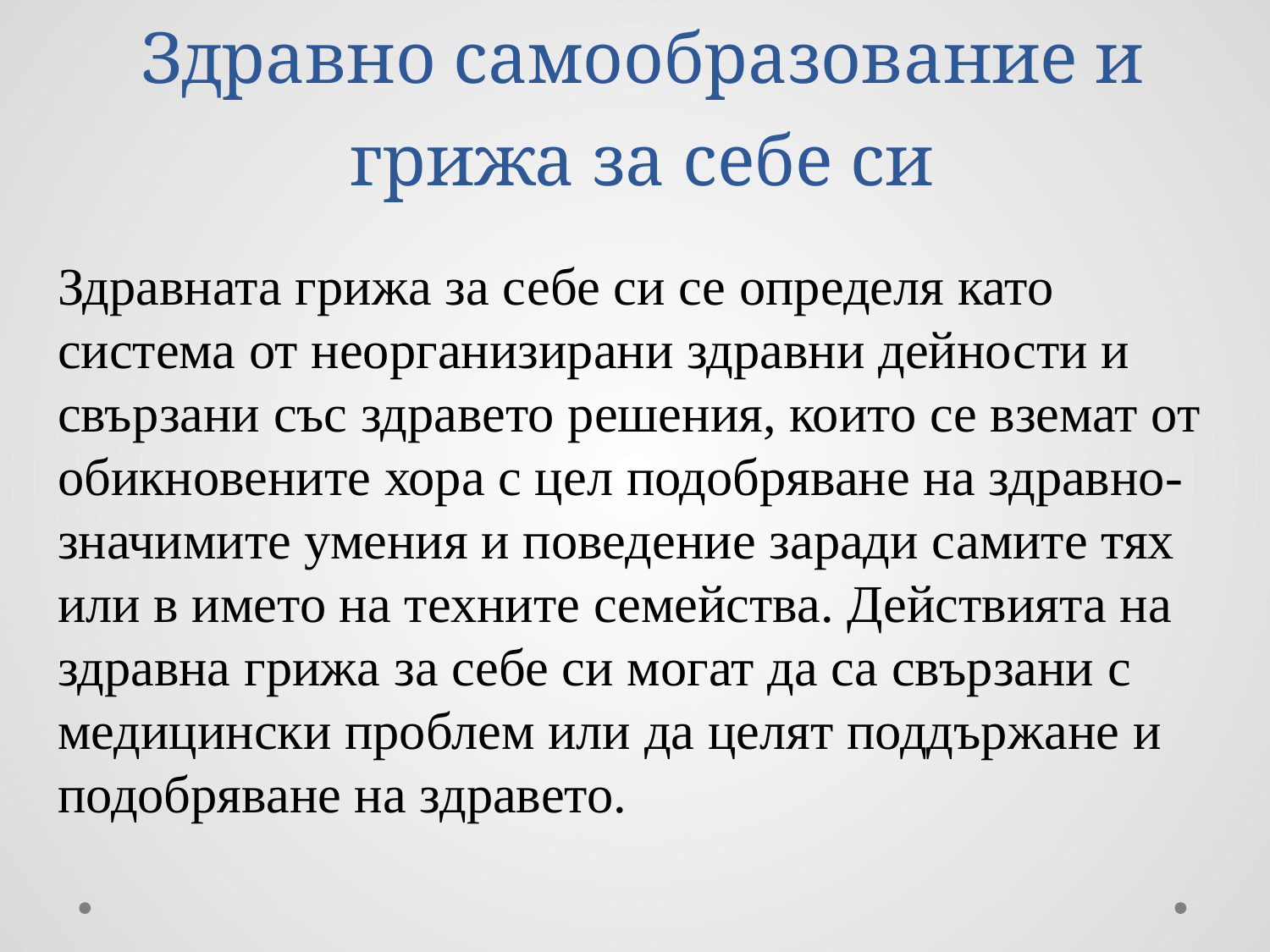

# Здравно самообразование и грижа за себе си
Здравната грижа за себе си се определя като система от неорганизирани здравни дейности и свързани със здравето решения, които се вземат от обикновените хора с цел подобряване на здравно-значимите умения и поведение заради самите тях или в името на техните семейства. Действията на здравна грижа за себе си могат да са свързани с медицински проблем или да целят поддържане и подобряване на здравето.